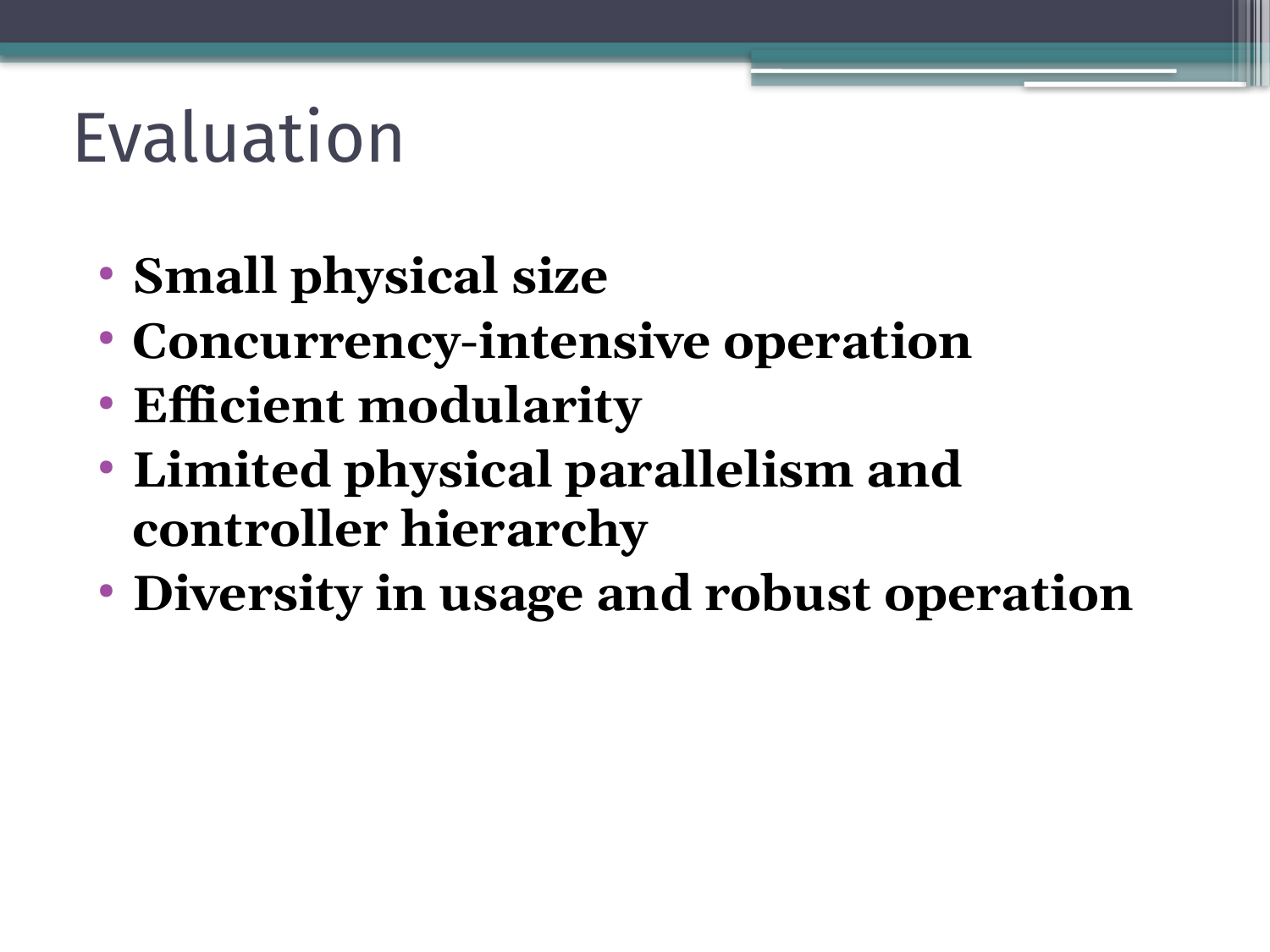

# Evaluation
Small physical size
Concurrency-intensive operation
Efficient modularity
Limited physical parallelism and controller hierarchy
Diversity in usage and robust operation